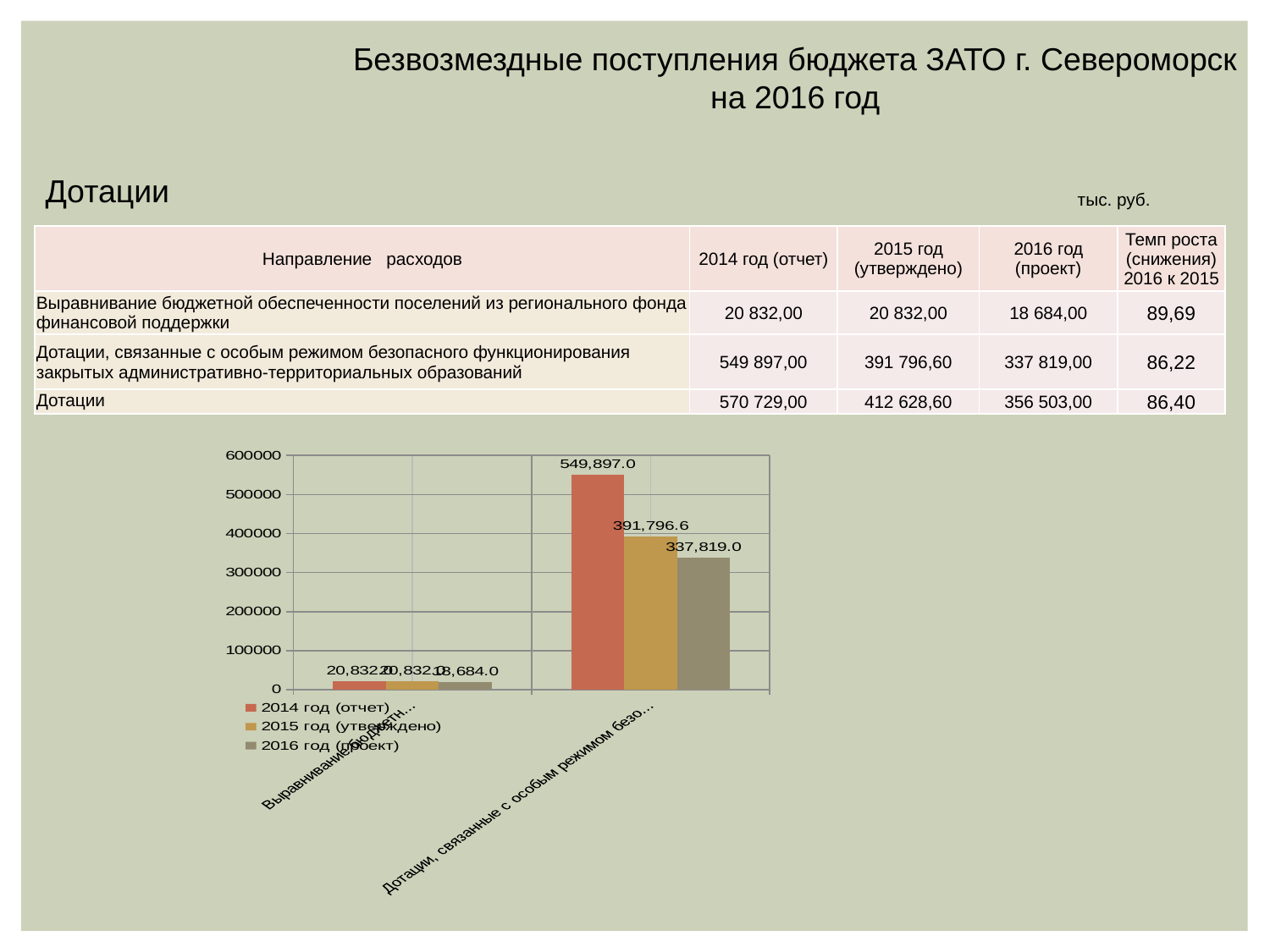

Безвозмездные поступления бюджета ЗАТО г. Североморск
 на 2016 год
Дотации
тыс. руб.
| Направление расходов | 2014 год (отчет) | 2015 год (утверждено) | 2016 год (проект) | Темп роста (снижения) 2016 к 2015 |
| --- | --- | --- | --- | --- |
| Выравнивание бюджетной обеспеченности поселений из регионального фонда финансовой поддержки | 20 832,00 | 20 832,00 | 18 684,00 | 89,69 |
| Дотации, связанные с особым режимом безопасного функционирования закрытых административно-территориальных образований | 549 897,00 | 391 796,60 | 337 819,00 | 86,22 |
| Дотации | 570 729,00 | 412 628,60 | 356 503,00 | 86,40 |

### Chart

| Category | 2014 год (отчет) | 2015 год (утверждено) | 2016 год (проект) |
|---|---|---|---|
| Выравнивание бюджетной обеспеченности поселений  | 20832.0 | 20832.0 | 18684.0 |
| Дотации, связанные с особым режимом безопасного функционирования закрытых административно-территориальных образований | 549897.0 | 391796.6 | 337819.0 |